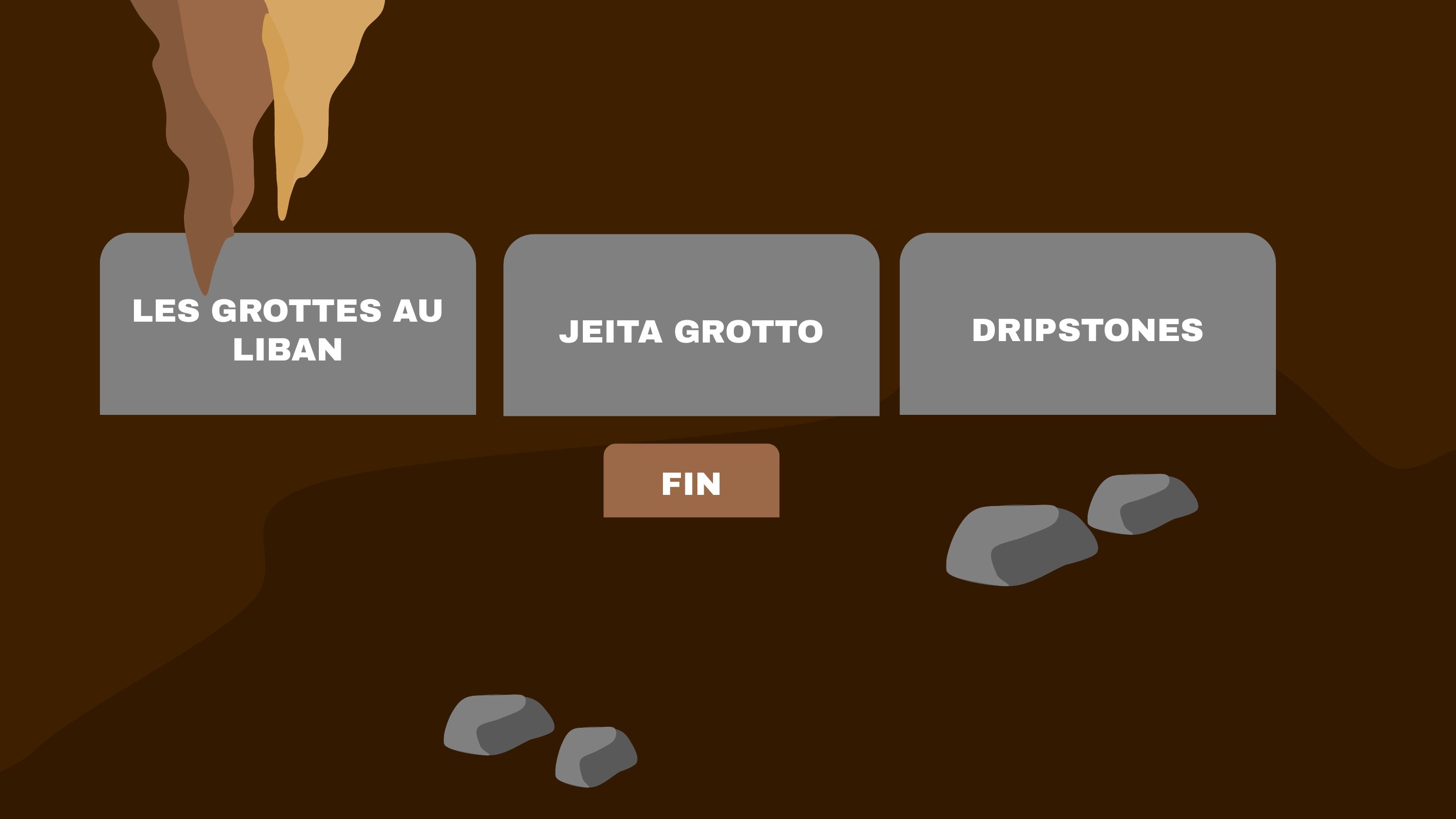

LES GROTTES AU LIBAN
DRIPSTONES
JEITA GROTTO

FIN